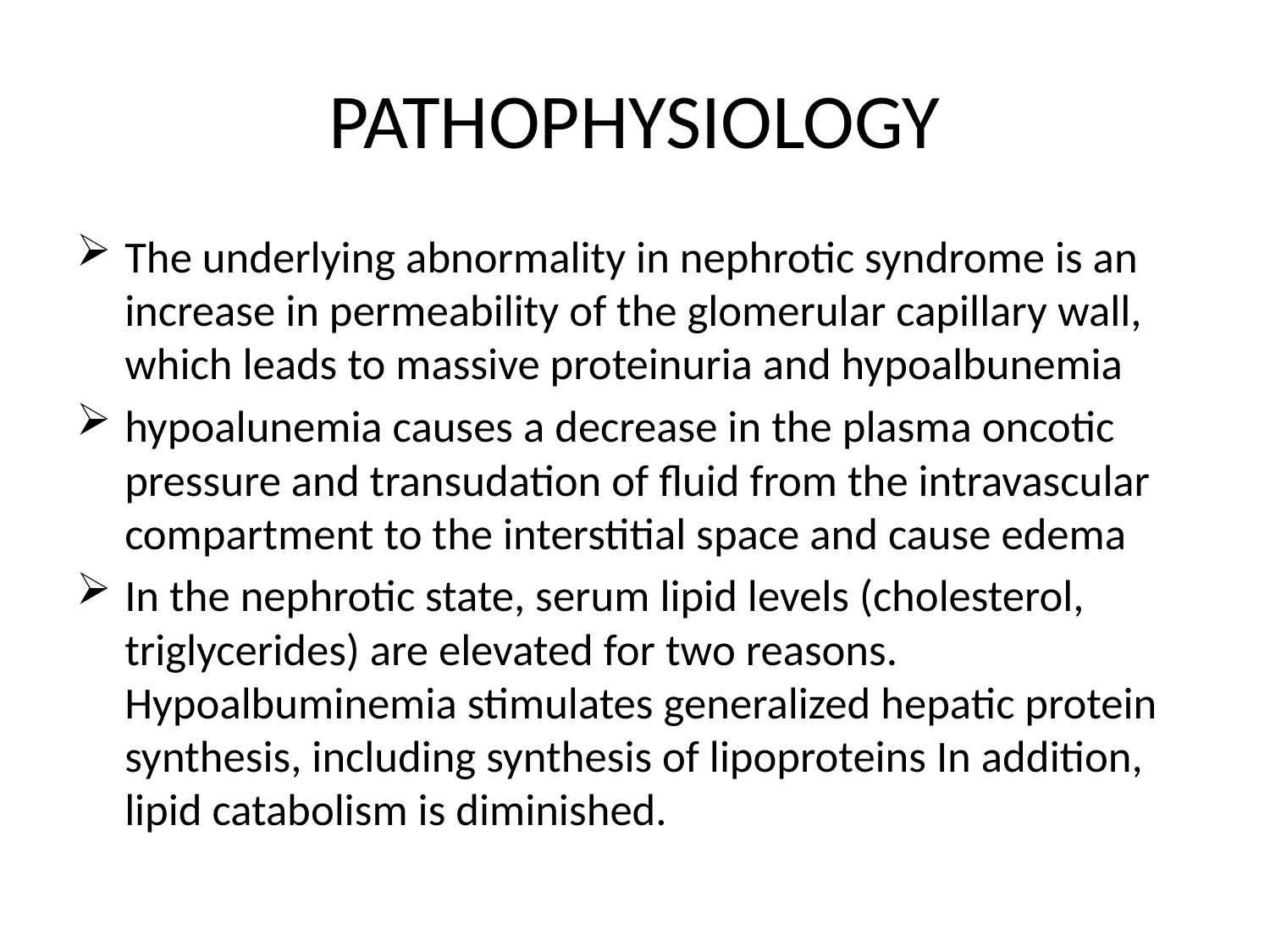

# PATHOPHYSIOLOGY
The underlying abnormality in nephrotic syndrome is an increase in permeability of the glomerular capillary wall, which leads to massive proteinuria and hypoalbunemia
hypoalunemia causes a decrease in the plasma oncotic pressure and transudation of fluid from the intravascular compartment to the interstitial space and cause edema
In the nephrotic state, serum lipid levels (cholesterol, triglycerides) are elevated for two reasons. Hypoalbuminemia stimulates generalized hepatic protein synthesis, including synthesis of lipoproteins In addition, lipid catabolism is diminished.